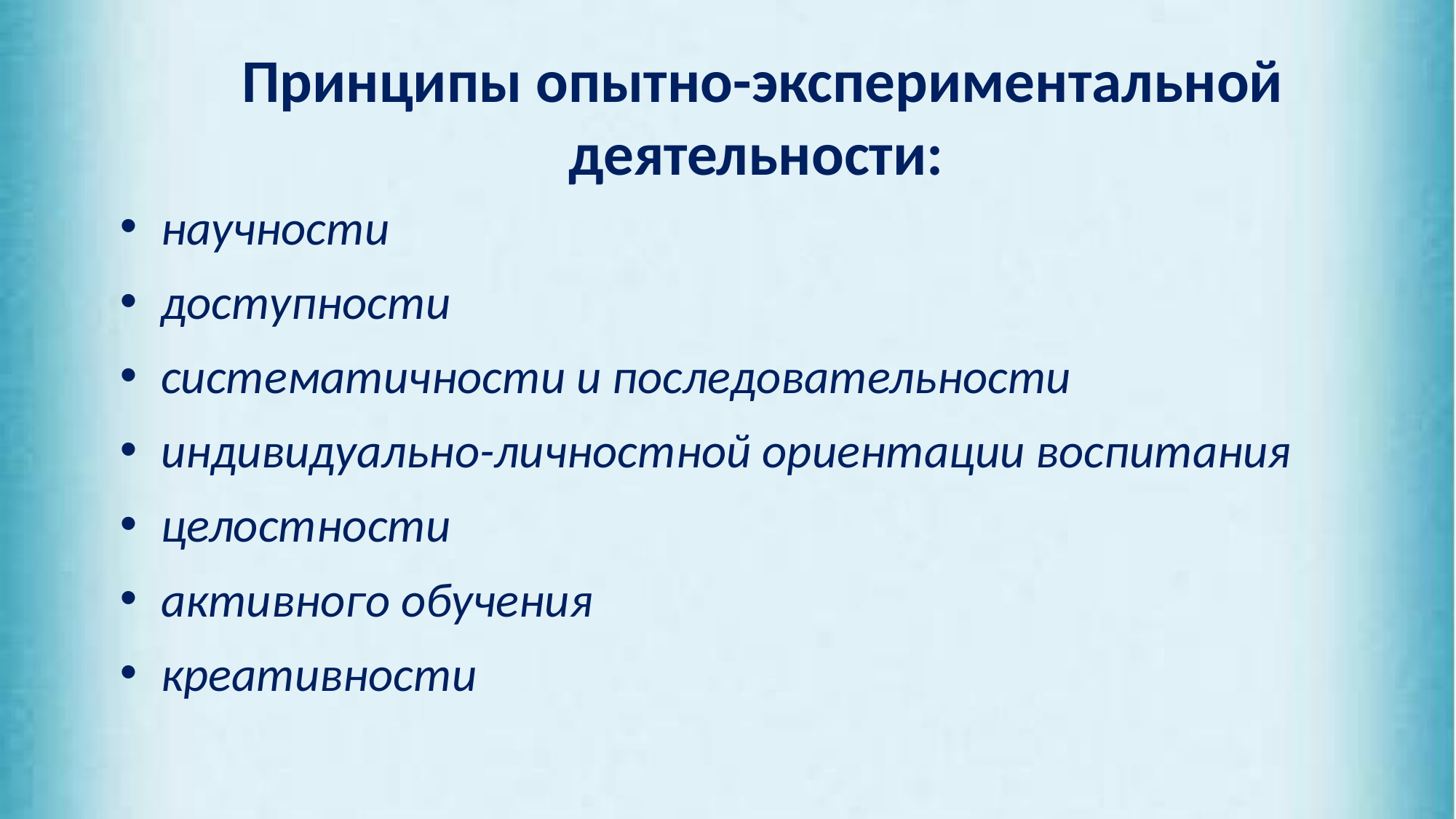

Принципы опытно-экспериментальной деятельности:

научности
доступности
систематичности и последовательности
индивидуально-личностной ориентации воспитания
целостности
активного обучения
креативности